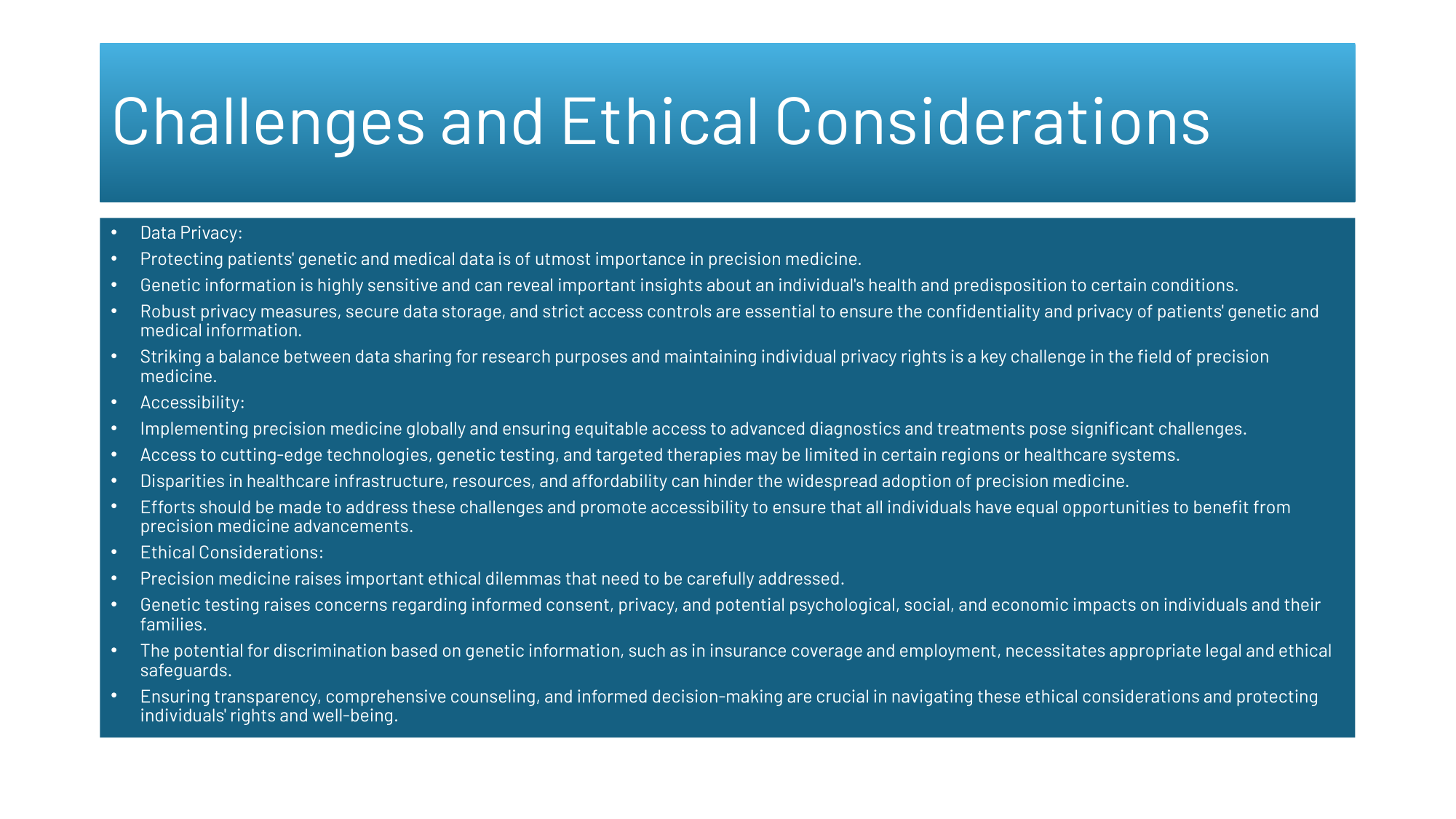

# Challenges and Ethical Considerations
Data Privacy:
Protecting patients' genetic and medical data is of utmost importance in precision medicine.
Genetic information is highly sensitive and can reveal important insights about an individual's health and predisposition to certain conditions.
Robust privacy measures, secure data storage, and strict access controls are essential to ensure the confidentiality and privacy of patients' genetic and medical information.
Striking a balance between data sharing for research purposes and maintaining individual privacy rights is a key challenge in the field of precision medicine.
Accessibility:
Implementing precision medicine globally and ensuring equitable access to advanced diagnostics and treatments pose significant challenges.
Access to cutting-edge technologies, genetic testing, and targeted therapies may be limited in certain regions or healthcare systems.
Disparities in healthcare infrastructure, resources, and affordability can hinder the widespread adoption of precision medicine.
Efforts should be made to address these challenges and promote accessibility to ensure that all individuals have equal opportunities to benefit from precision medicine advancements.
Ethical Considerations:
Precision medicine raises important ethical dilemmas that need to be carefully addressed.
Genetic testing raises concerns regarding informed consent, privacy, and potential psychological, social, and economic impacts on individuals and their families.
The potential for discrimination based on genetic information, such as in insurance coverage and employment, necessitates appropriate legal and ethical safeguards.
Ensuring transparency, comprehensive counseling, and informed decision-making are crucial in navigating these ethical considerations and protecting individuals' rights and well-being.